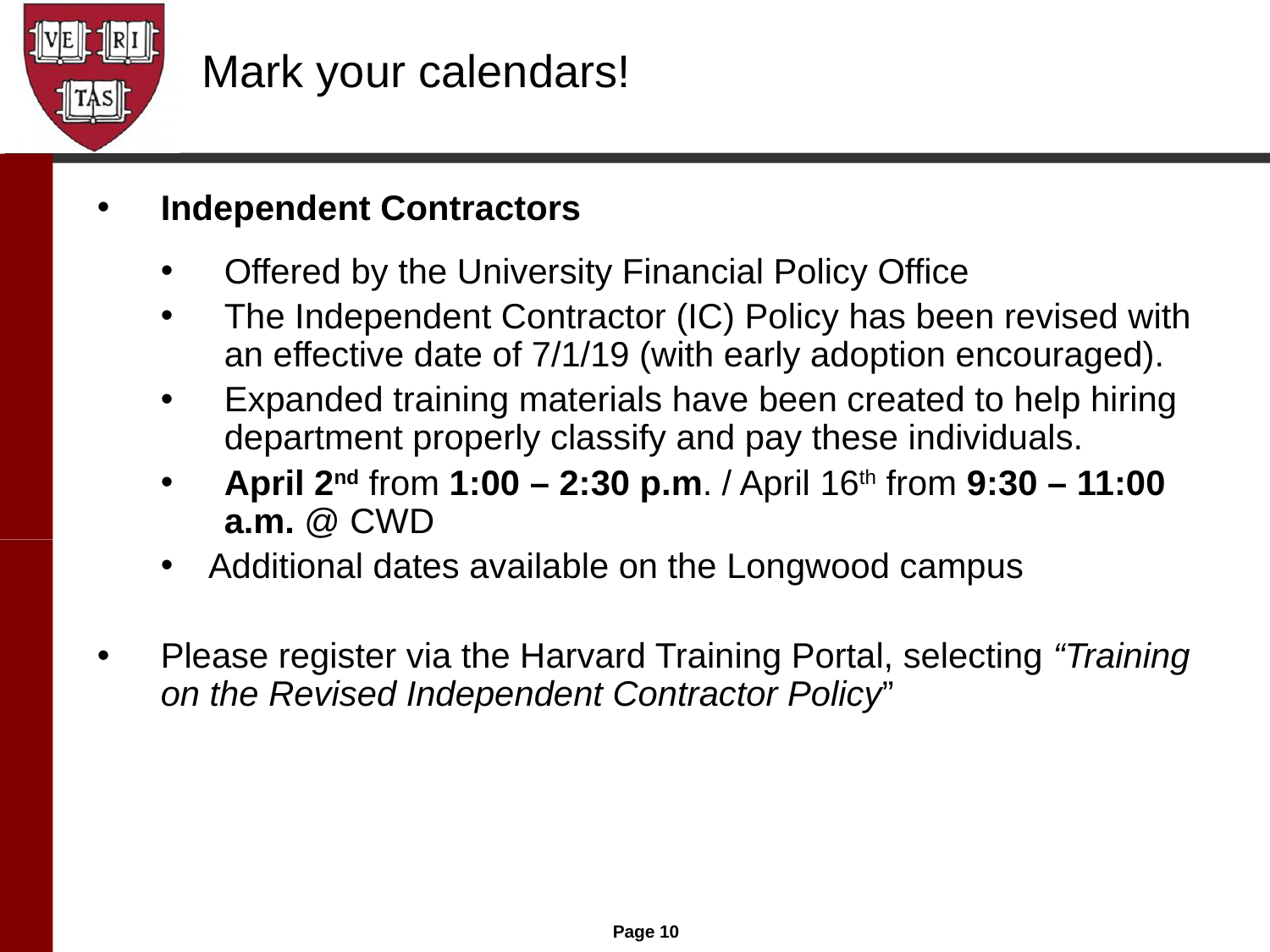

# Mark your calendars!
Independent Contractors

Offered by the University Financial Policy Office
The Independent Contractor (IC) Policy has been revised with an effective date of 7/1/19 (with early adoption encouraged).
Expanded training materials have been created to help hiring department properly classify and pay these individuals.
April 2nd from 1:00 – 2:30 p.m. / April 16th from 9:30 – 11:00 a.m. @ CWD
Additional dates available on the Longwood campus

Please register via the Harvard Training Portal, selecting “Training on the Revised Independent Contractor Policy”